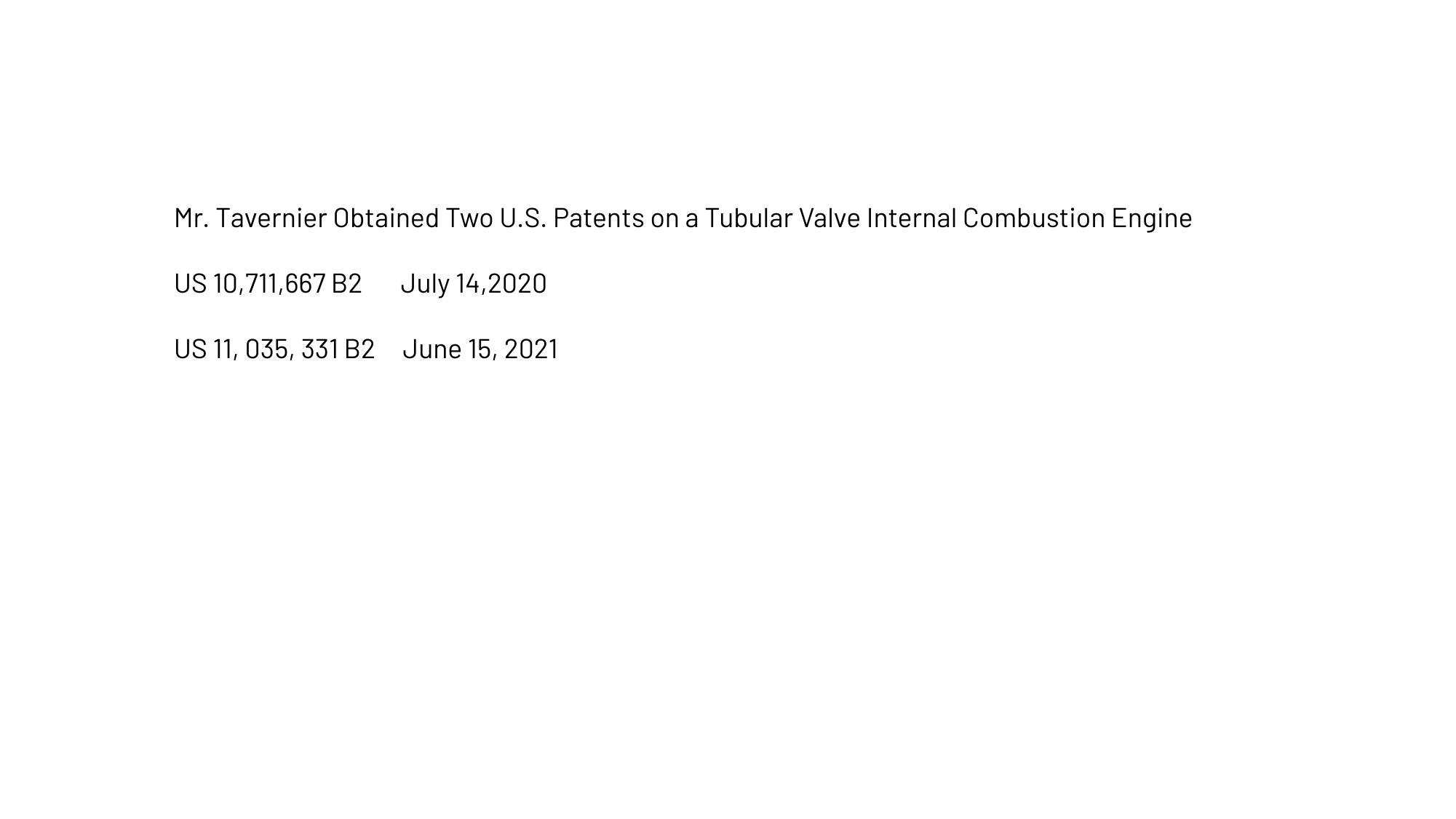

Mr. Tavernier Obtained Two U.S. Patents on a Tubular Valve Internal Combustion Engine

US 10,711,667 B2       July 14,2020

US 11, 035, 331 B2     June 15, 2021